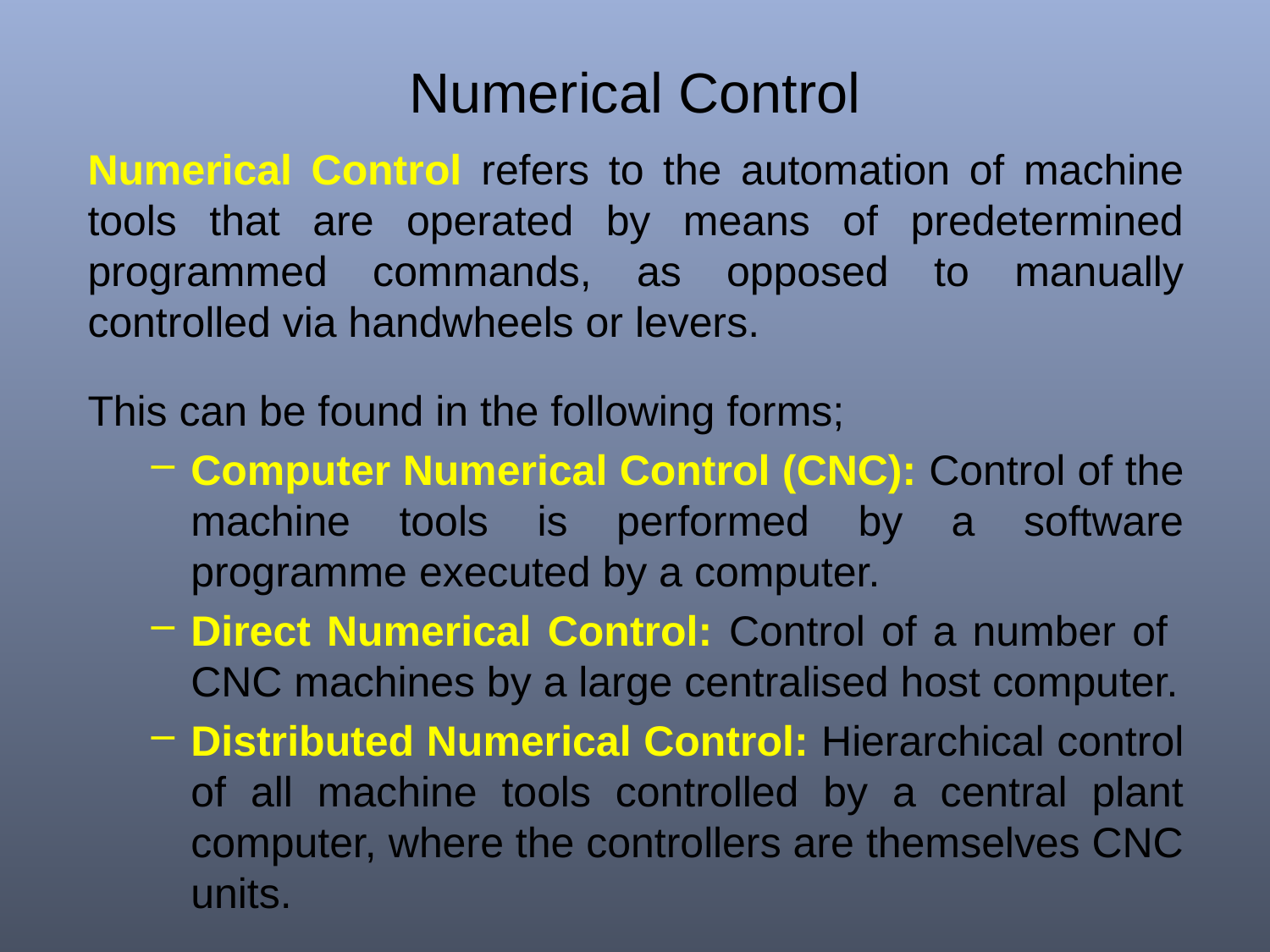

# Numerical Control
Numerical Control refers to the automation of machine tools that are operated by means of predetermined programmed commands, as opposed to manually controlled via handwheels or levers.

This can be found in the following forms;
Computer Numerical Control (CNC): Control of the machine tools is performed by a software programme executed by a computer.
Direct Numerical Control: Control of a number of  CNC machines by a large centralised host computer.
Distributed Numerical Control: Hierarchical control of all machine tools controlled by a central plant computer, where the controllers are themselves CNC units.